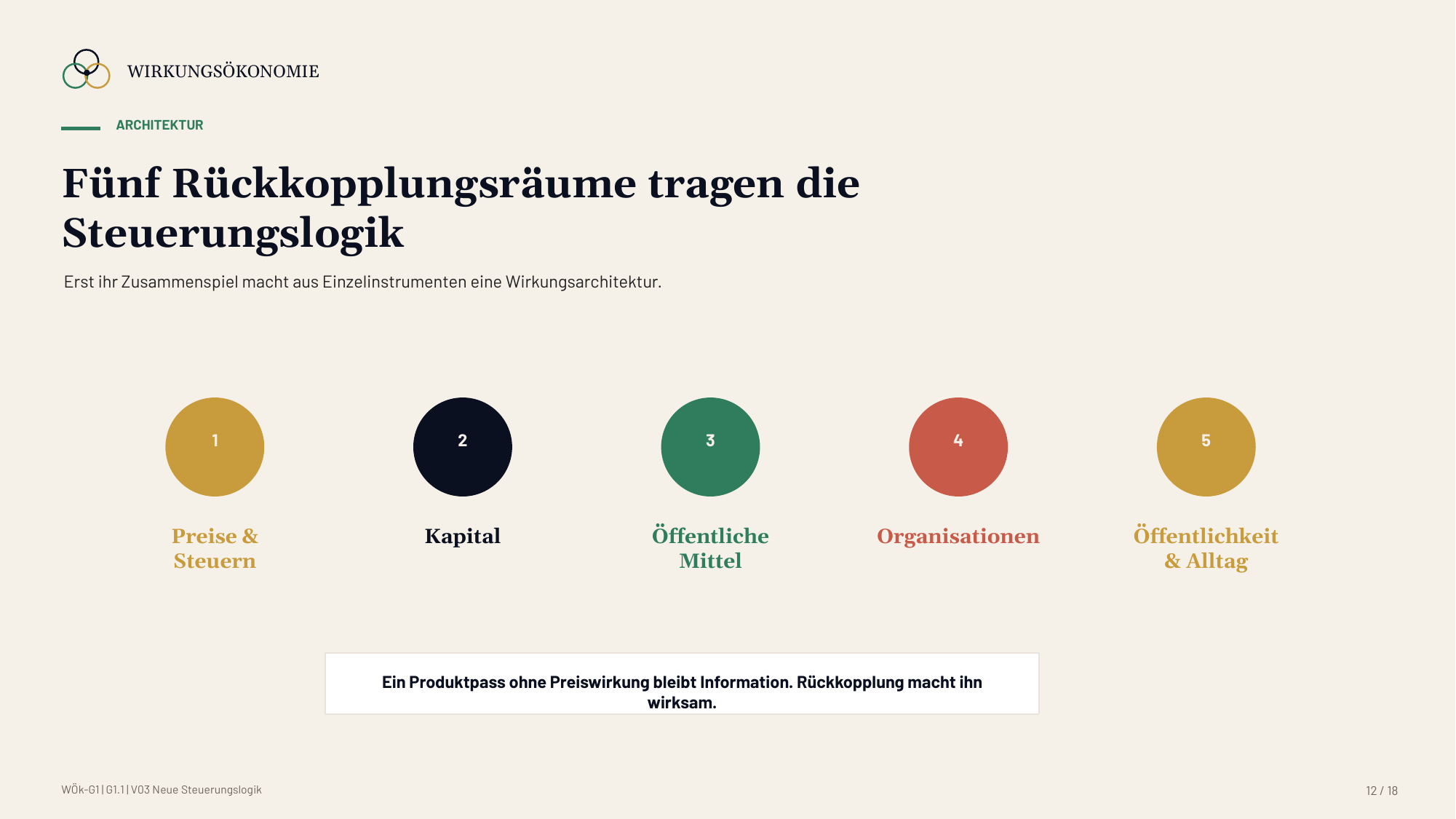

WIRKUNGSÖKONOMIE

ARCHITEKTUR

Fünf Rückkopplungsräume tragen die Steuerungslogik
Erst ihr Zusammenspiel macht aus Einzelinstrumenten eine Wirkungsarchitektur.

1
2
3
4
5
Preise &
Steuern
Kapital
Öffentliche
Mittel
Organisationen
Öffentlichkeit
& Alltag

Ein Produktpass ohne Preiswirkung bleibt Information. Rückkopplung macht ihn wirksam.
WÖk-G1 | G1.1 | V03 Neue Steuerungslogik
12 / 18